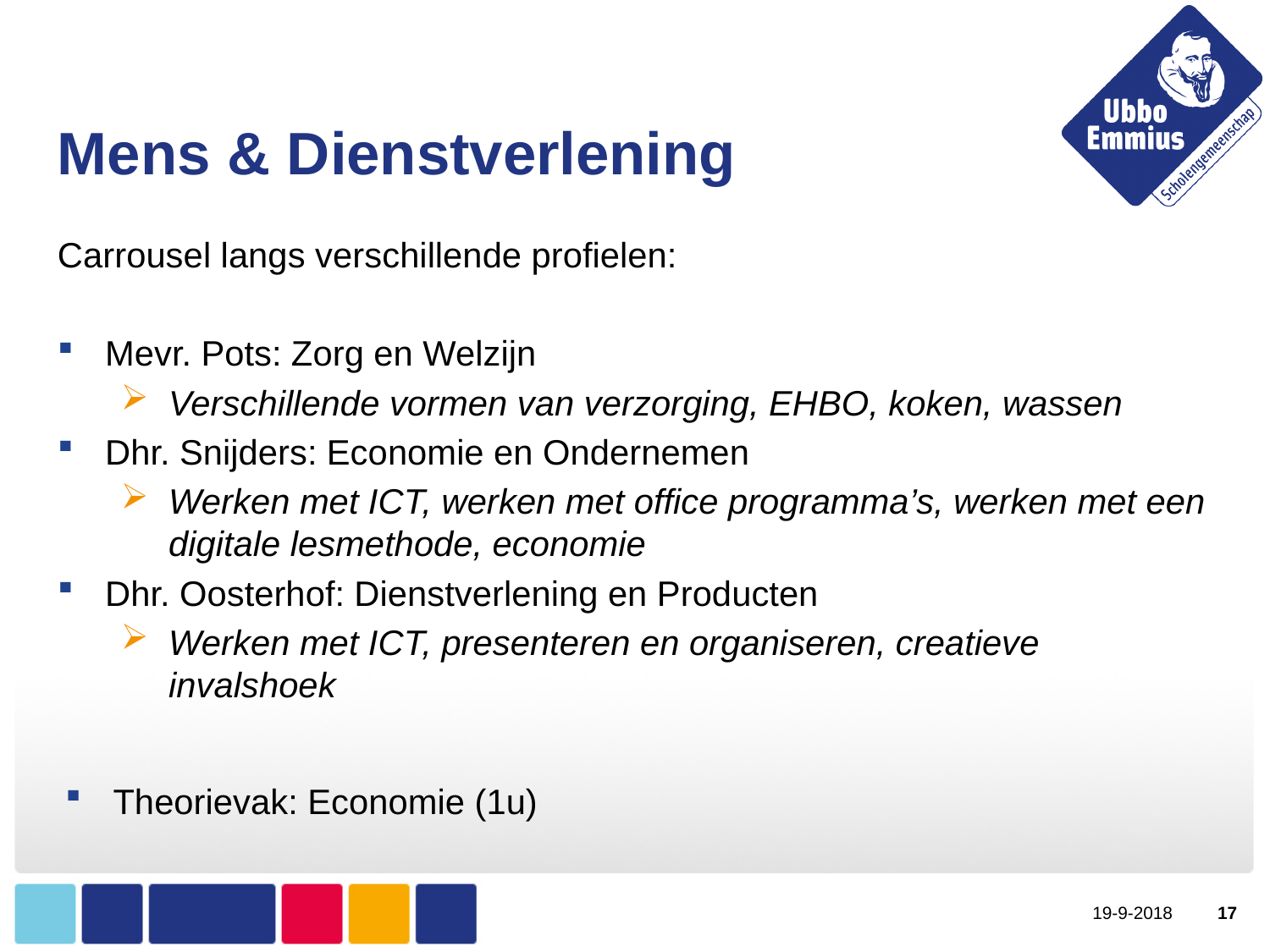

# Mens & Dienstverlening
Carrousel langs verschillende profielen:

Mevr. Pots: Zorg en Welzijn
Verschillende vormen van verzorging, EHBO, koken, wassen
Dhr. Snijders: Economie en Ondernemen
Werken met ICT, werken met office programma’s, werken met een digitale lesmethode, economie
Dhr. Oosterhof: Dienstverlening en Producten
Werken met ICT, presenteren en organiseren, creatieve invalshoek

Theorievak: Economie (1u)
19-9-2018
17